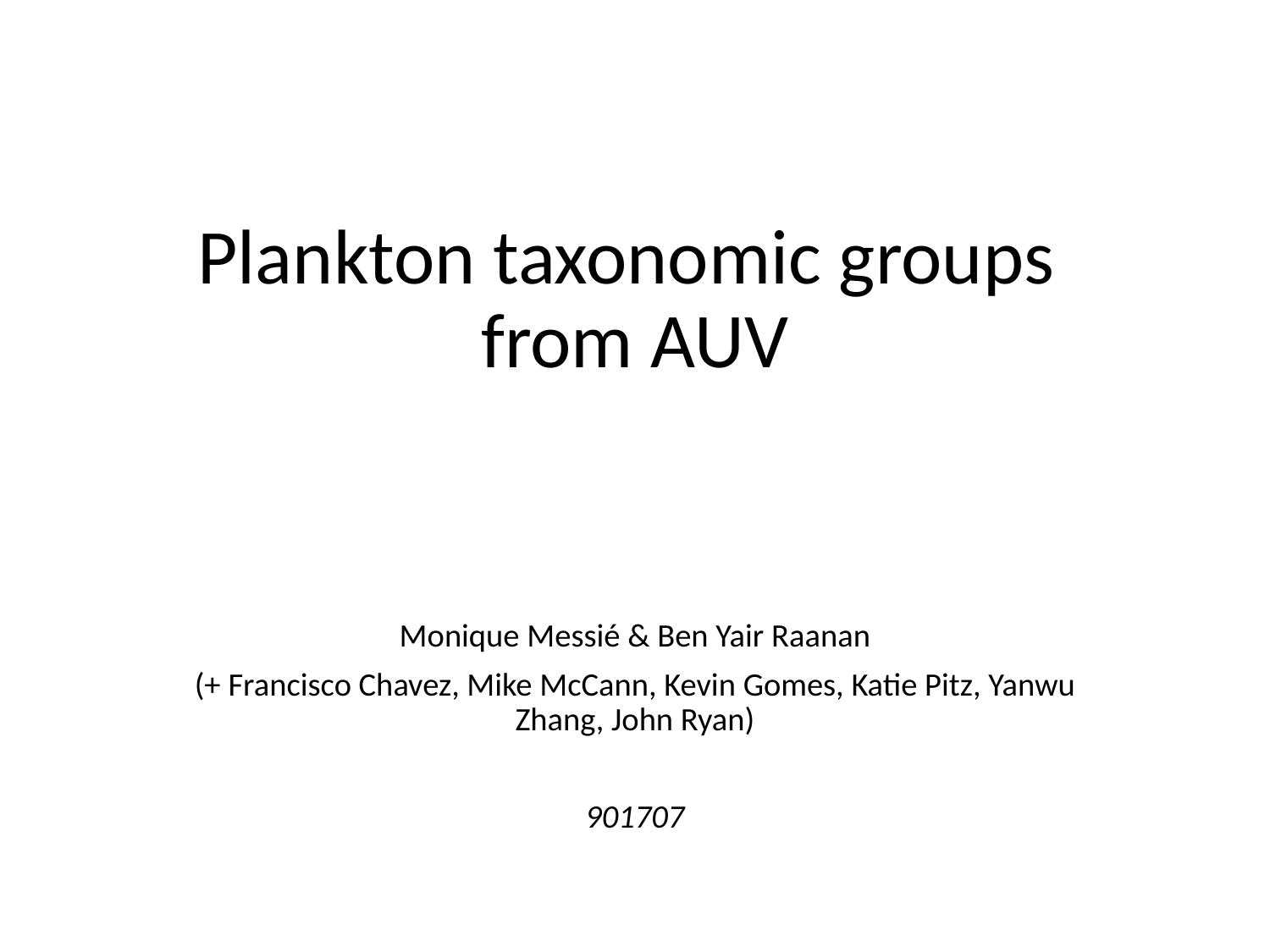

# Plankton taxonomic groups from AUV
Monique Messié & Ben Yair Raanan
(+ Francisco Chavez, Mike McCann, Kevin Gomes, Katie Pitz, Yanwu Zhang, John Ryan)

901707